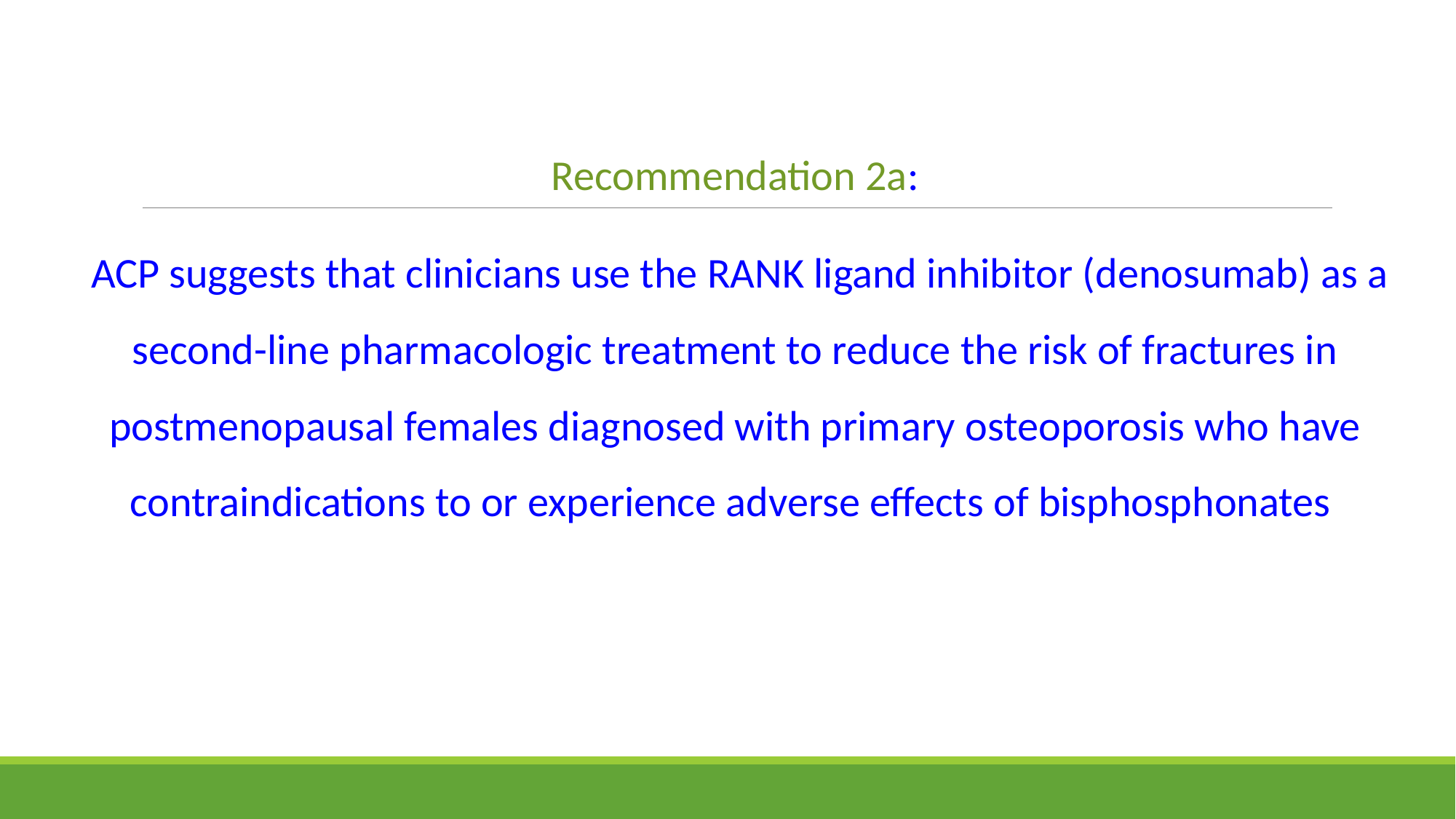

Recommendation 2a:
 ACP suggests that clinicians use the RANK ligand inhibitor (denosumab) as a second-line pharmacologic treatment to reduce the risk of fractures in postmenopausal females diagnosed with primary osteoporosis who have contraindications to or experience adverse effects of bisphosphonates